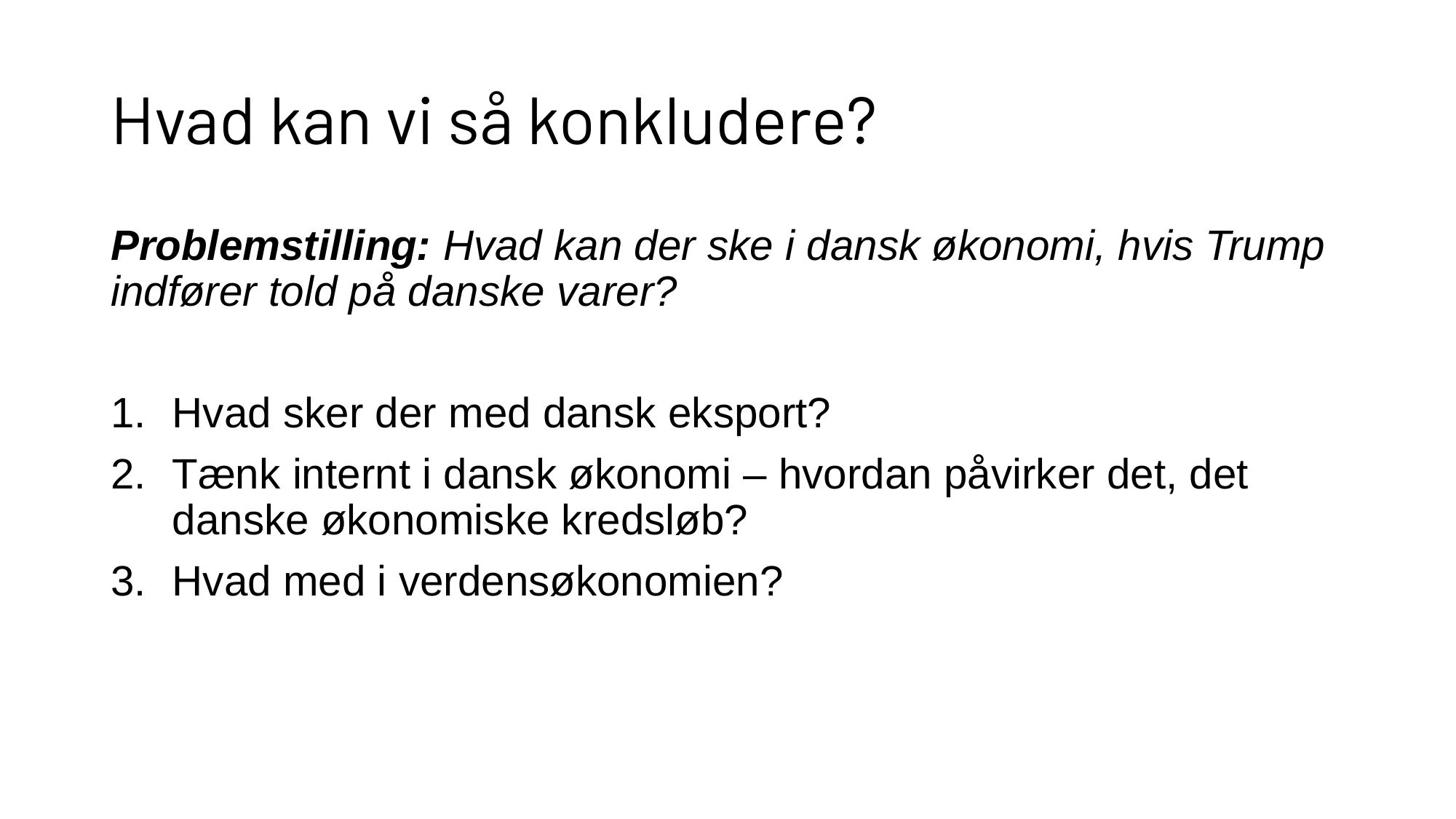

# Hvad kan vi så konkludere?
Problemstilling: Hvad kan der ske i dansk økonomi, hvis Trump indfører told på danske varer?

Hvad sker der med dansk eksport?
Tænk internt i dansk økonomi – hvordan påvirker det, det danske økonomiske kredsløb?
Hvad med i verdensøkonomien?